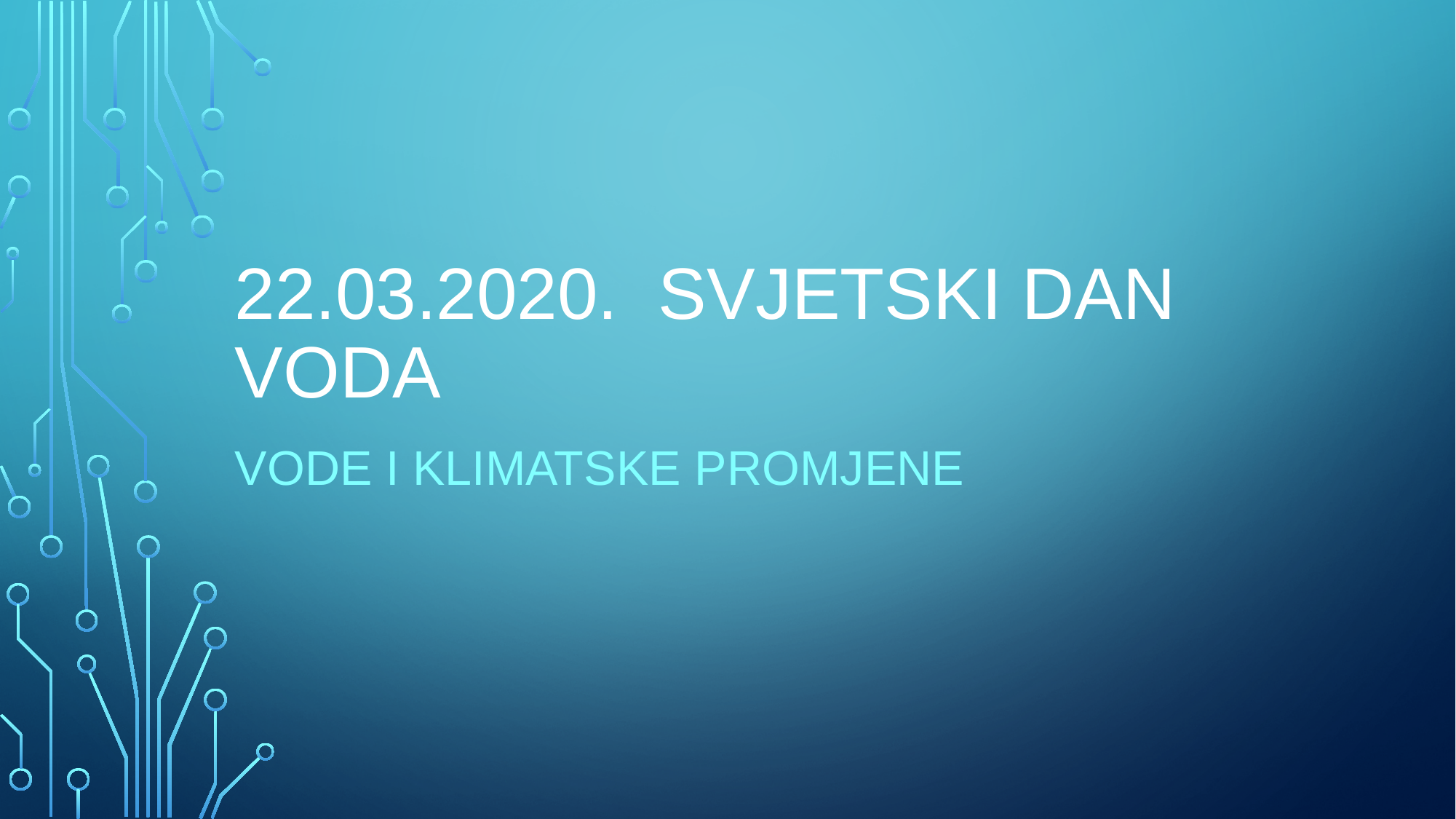

# 22.03.2020.  SVJETSKI DAN VODA
VODE I KLIMATSKE PROMJENE